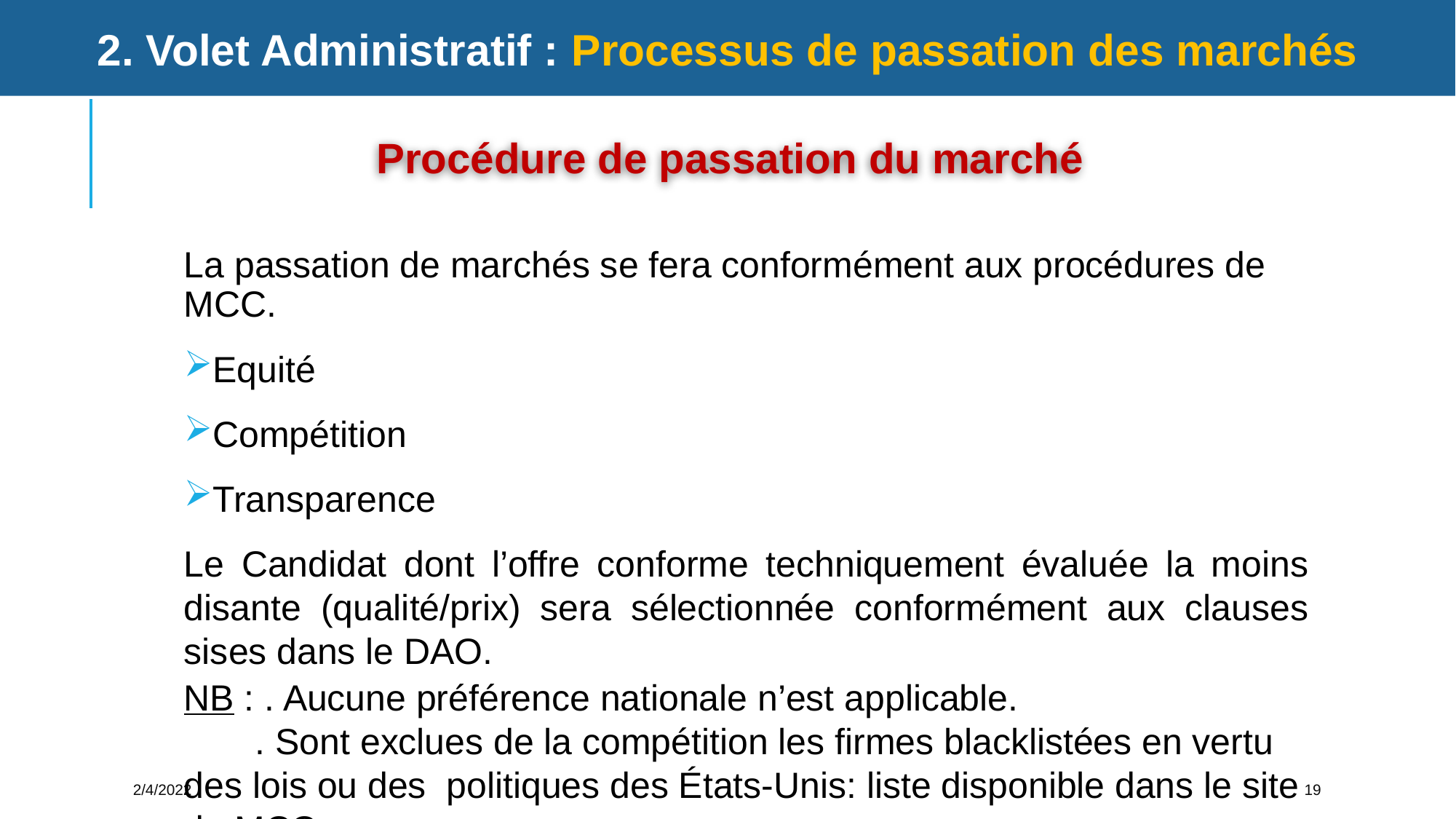

2. Volet Administratif : Processus de passation des marchés
Procédure de passation du marché
La passation de marchés se fera conformément aux procédures de MCC.
Equité
Compétition
Transparence
Le Candidat dont l’offre conforme techniquement évaluée la moins disante (qualité/prix) sera sélectionnée conformément aux clauses sises dans le DAO.
NB : . Aucune préférence nationale n’est applicable.
       . Sont exclues de la compétition les firmes blacklistées en vertu des lois ou des  politiques des États-Unis: liste disponible dans le site de MCC.

2/4/2022

19